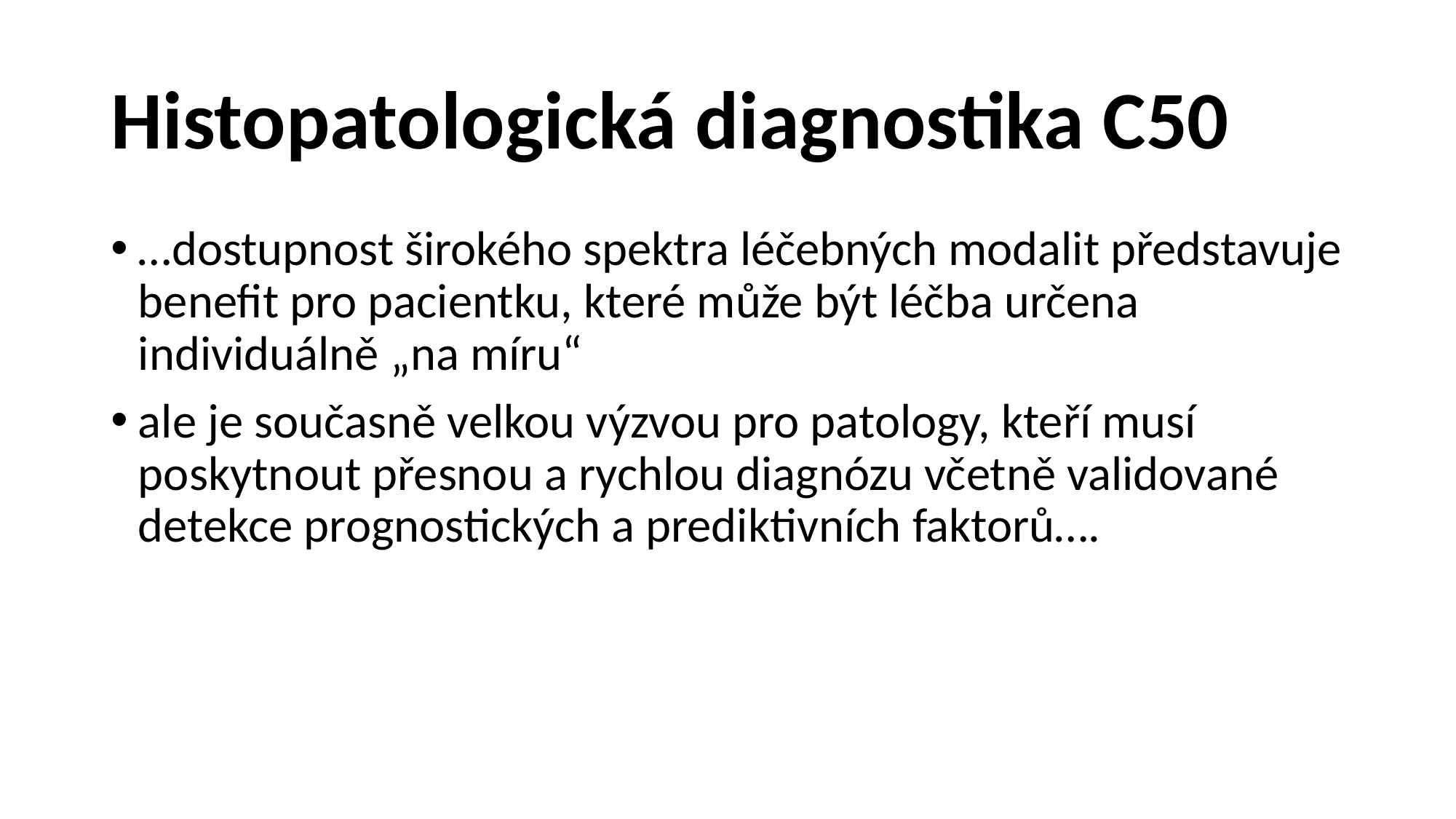

# Histopatologická diagnostika C50
…dostupnost širokého spektra léčebných modalit představuje benefit pro pacientku, které může být léčba určena individuálně „na míru“
ale je současně velkou výzvou pro patology, kteří musí poskytnout přesnou a rychlou diagnózu včetně validované detekce prognostických a prediktivních faktorů….